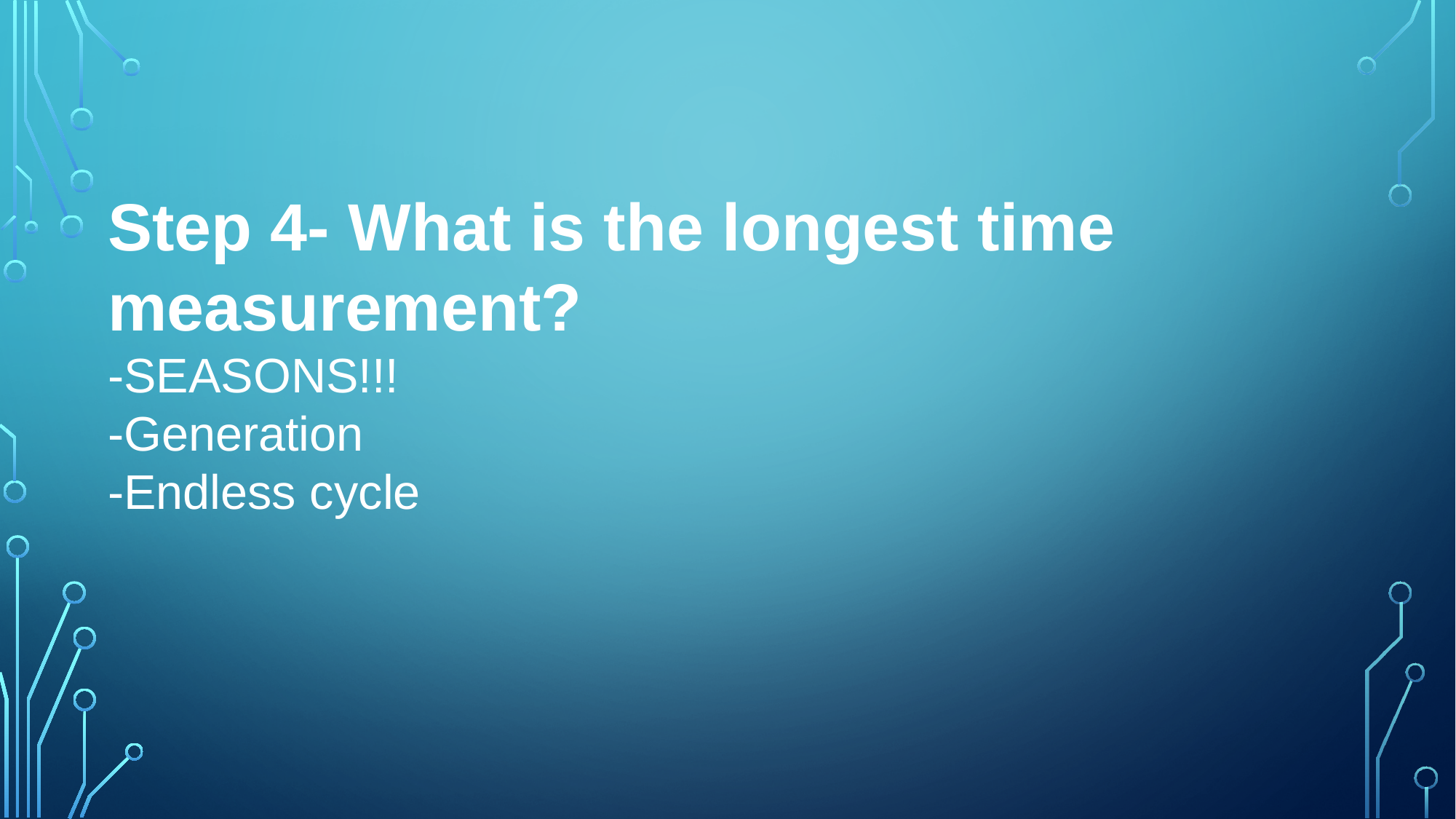

Step 4- What is the longest time measurement?
-SEASONS!!!
-Generation
-Endless cycle